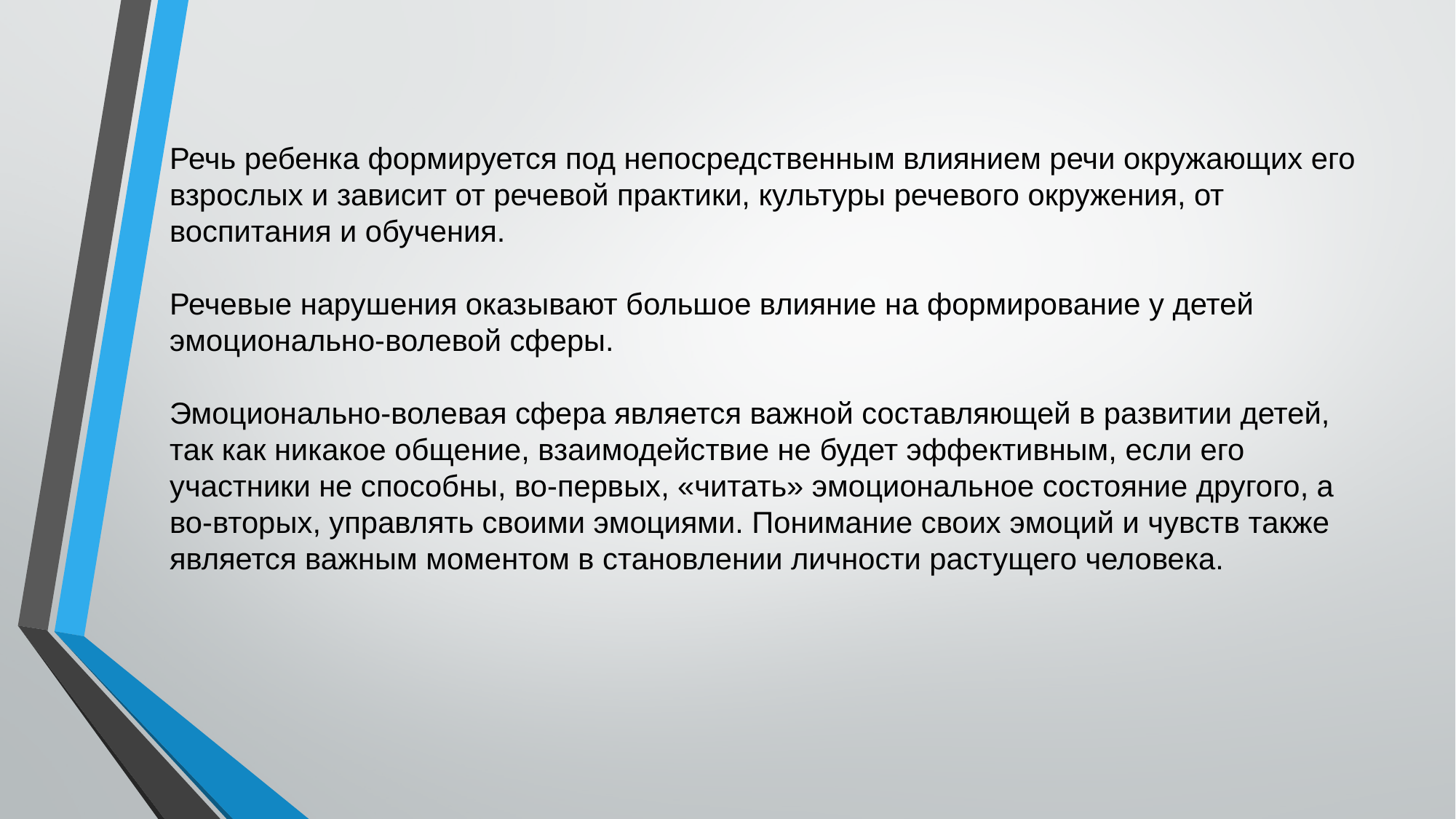

# Речь ребенка формируется под непосредственным влиянием речи окружающих его взрослых и зависит от речевой практики, культуры речевого окружения, от воспитания и обучения. Речевые нарушения оказывают большое влияние на формирование у детей эмоционально-волевой сферы. Эмоционально-волевая сфера является важной составляющей в развитии детей, так как никакое общение, взаимодействие не будет эффективным, если его участники не способны, во-первых, «читать» эмоциональное состояние другого, а во-вторых, управлять своими эмоциями. Понимание своих эмоций и чувств также является важным моментом в становлении личности растущего человека.